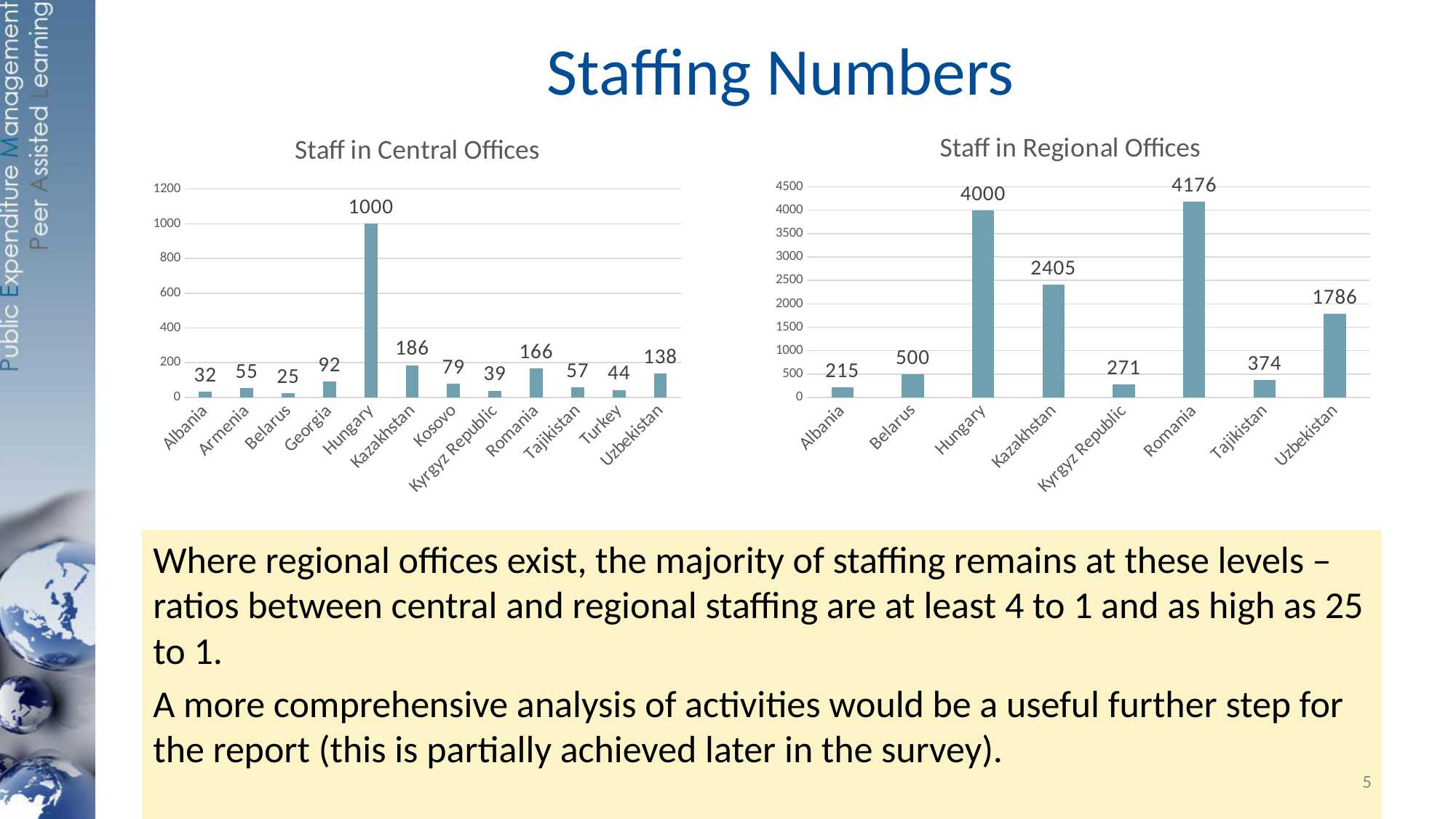

# Staffing Numbers

### Chart:

| Category | Staff in Regional Offices  |
|---|---|
| Albania | 215.0 |
| Belarus | 500.0 |
| Hungary | 4000.0 |
| Kazakhstan | 2405.0 |
| Kyrgyz Republic | 271.0 |
| Romania | 4176.0 |
| Tajikistan | 374.0 |
| Uzbekistan | 1786.0 |

### Chart:

| Category | Staff in Central Offices |
|---|---|
| Albania | 32.0 |
| Armenia | 55.0 |
| Belarus | 25.0 |
| Georgia | 92.0 |
| Hungary | 1000.0 |
| Kazakhstan | 186.0 |
| Kosovo | 79.0 |
| Kyrgyz Republic | 39.0 |
| Romania | 166.0 |
| Tajikistan | 57.0 |
| Turkey | 44.0 |
| Uzbekistan | 138.0 |
Where regional offices exist, the majority of staffing remains at these levels – ratios between central and regional staffing are at least 4 to 1 and as high as 25 to 1.
A more comprehensive analysis of activities would be a useful further step for the report (this is partially achieved later in the survey).
5